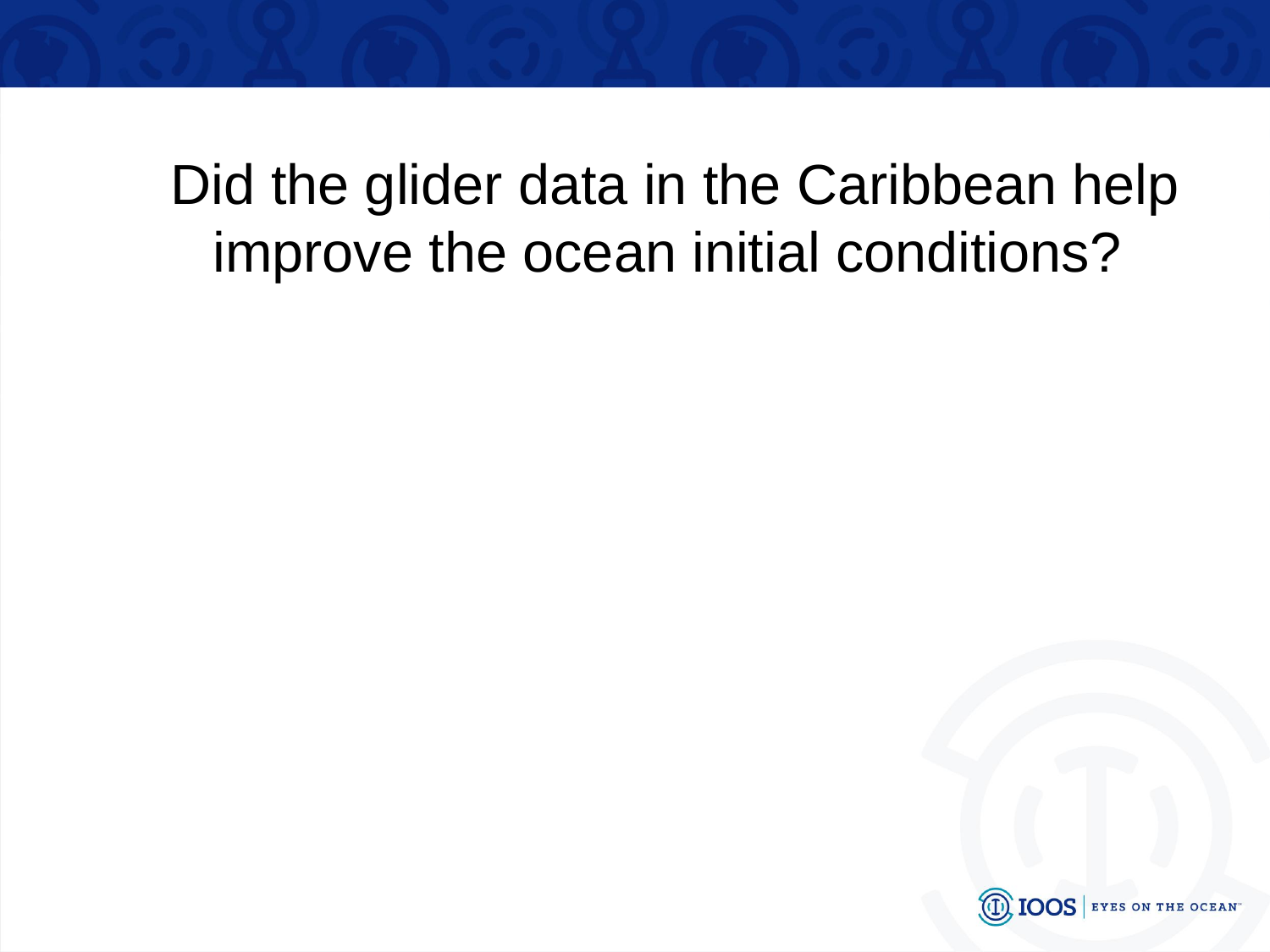

Did the glider data in the Caribbean help
improve the ocean initial conditions?